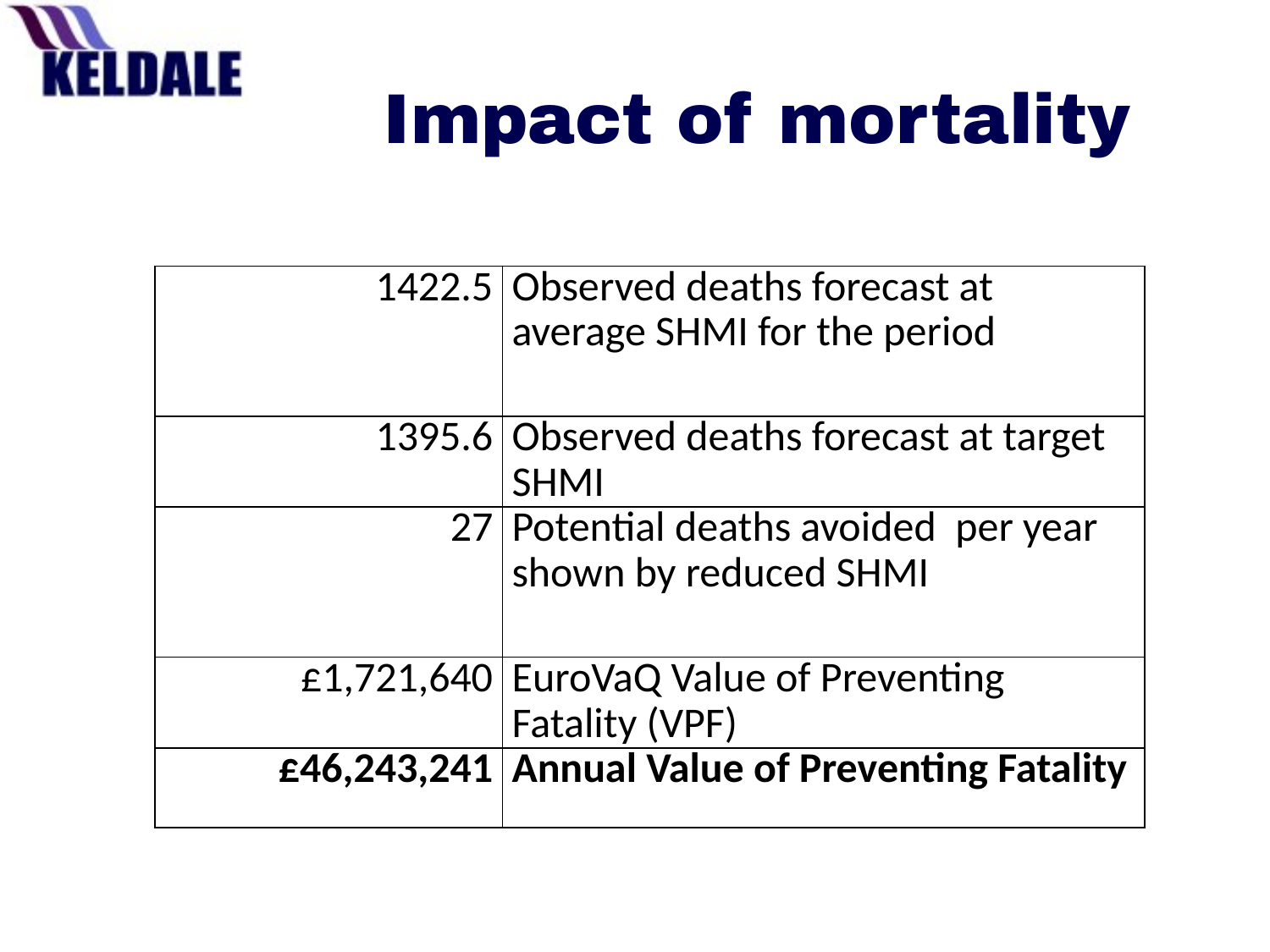

# Impact of mortality
| 1422.5 | Observed deaths forecast at average SHMI for the period |
| --- | --- |
| 1395.6 | Observed deaths forecast at target SHMI |
| 27 | Potential deaths avoided per year shown by reduced SHMI |
| £1,721,640 | EuroVaQ Value of Preventing Fatality (VPF) |
| £46,243,241 | Annual Value of Preventing Fatality |